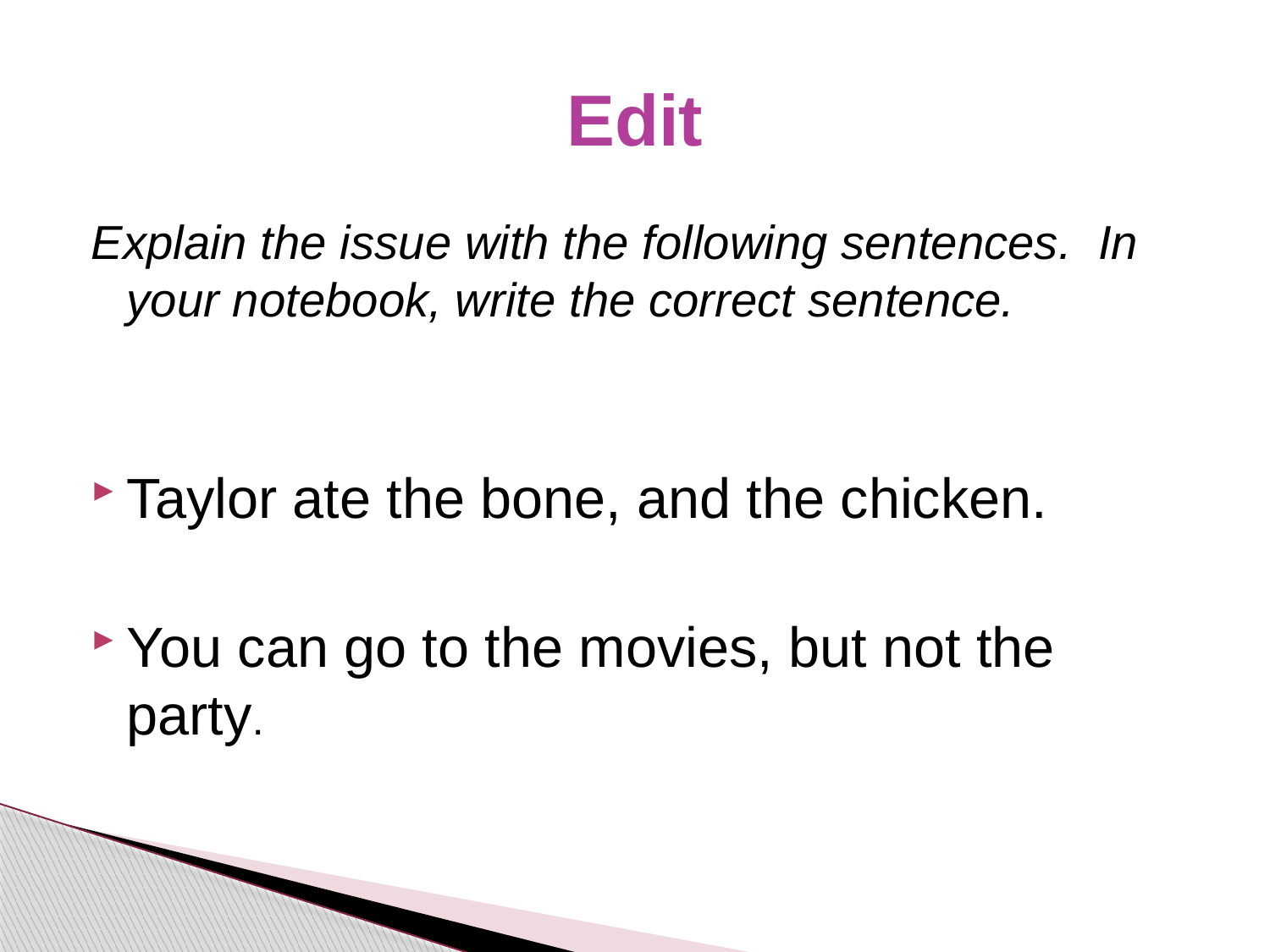

# Edit
Explain the issue with the following sentences.  In your notebook, write the correct sentence.

Taylor ate the bone, and the chicken.

You can go to the movies, but not the party.